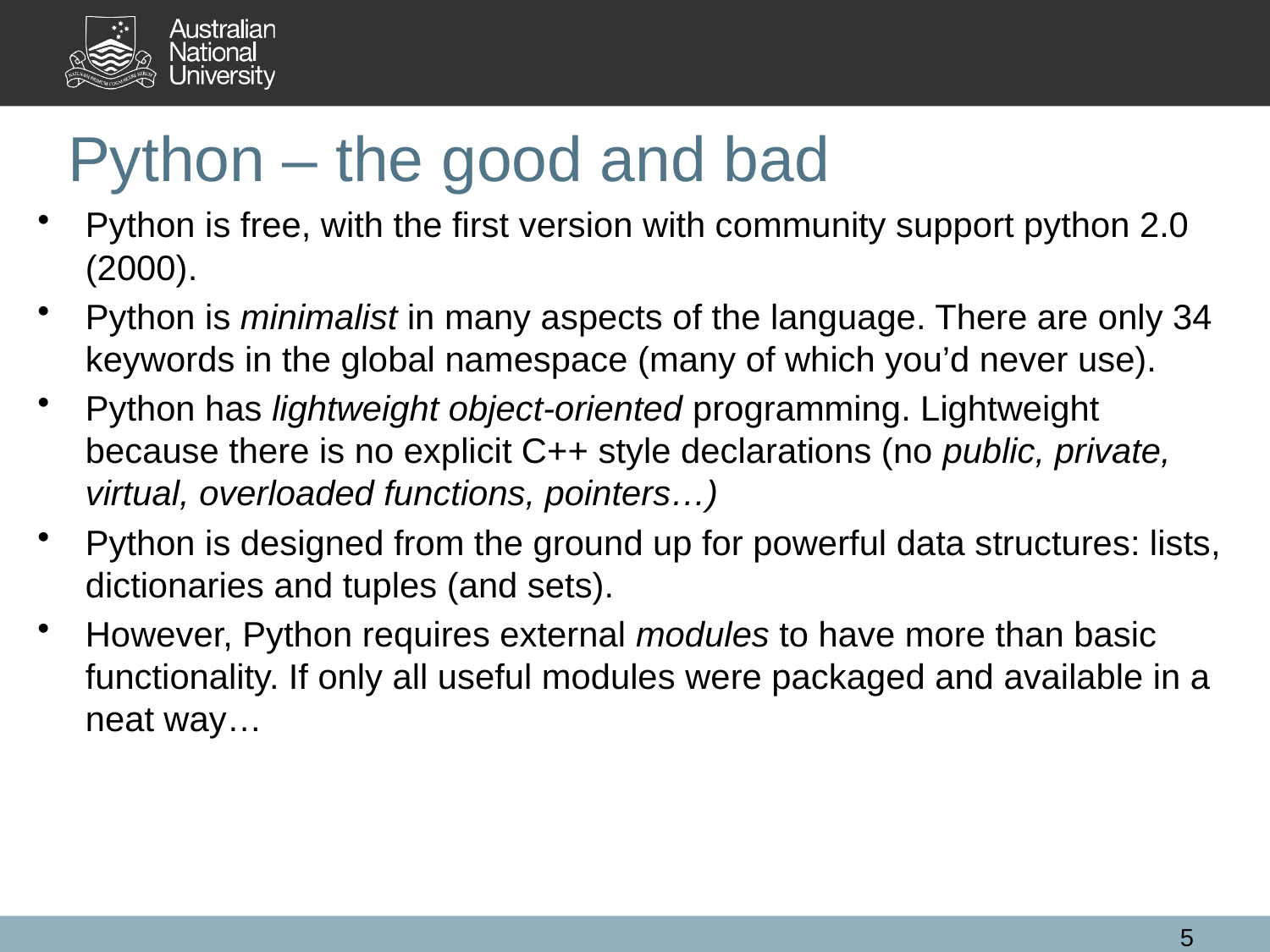

# Python – the good and bad
Python is free, with the first version with community support python 2.0 (2000).
Python is minimalist in many aspects of the language. There are only 34 keywords in the global namespace (many of which you’d never use).
Python has lightweight object-oriented programming. Lightweight because there is no explicit C++ style declarations (no public, private, virtual, overloaded functions, pointers…)
Python is designed from the ground up for powerful data structures: lists, dictionaries and tuples (and sets).
However, Python requires external modules to have more than basic functionality. If only all useful modules were packaged and available in a neat way…

5